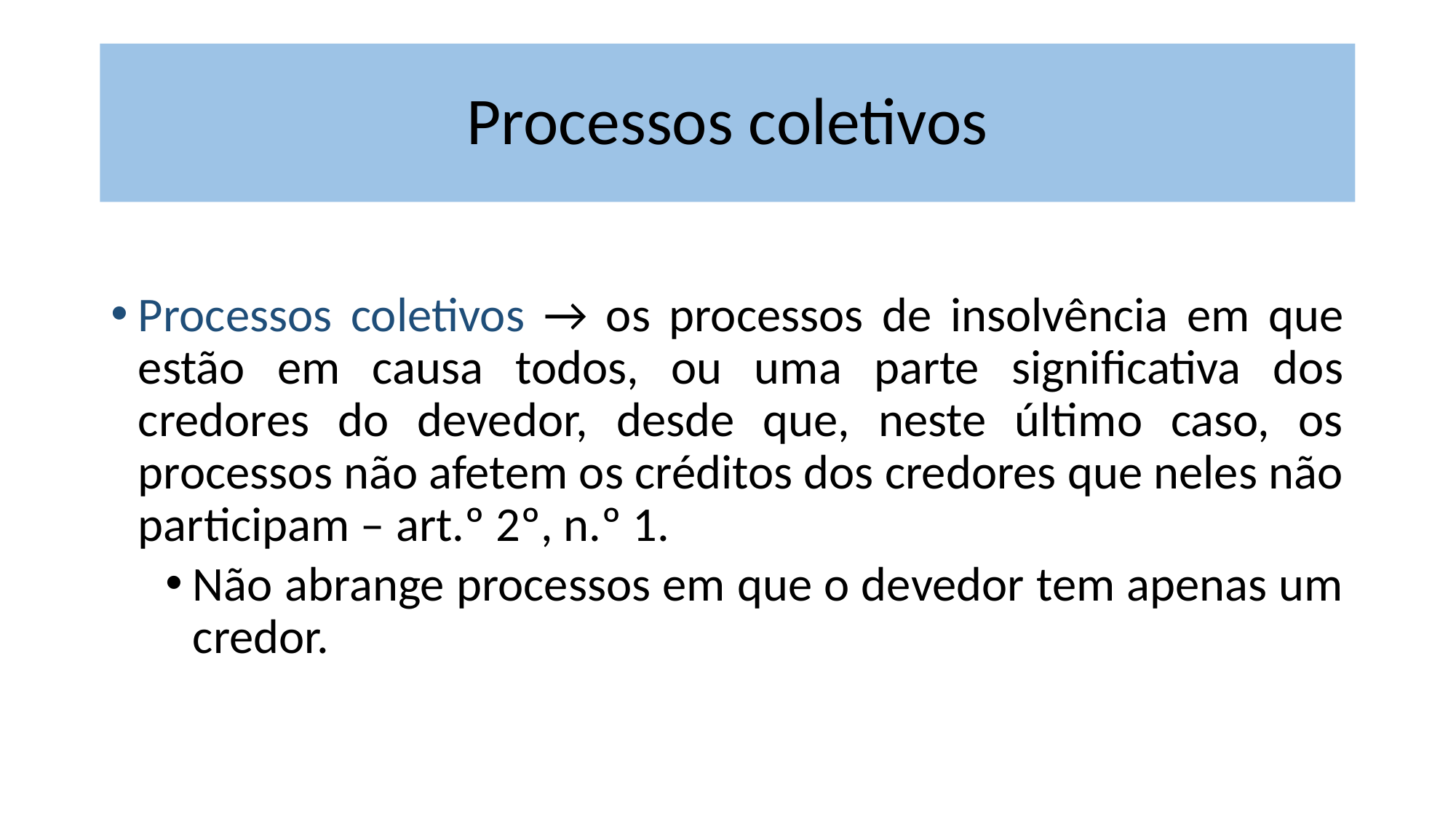

# Processos coletivos

Processos coletivos → os processos de insolvência em que estão em causa todos, ou uma parte significativa dos credores do devedor, desde que, neste último caso, os processos não afetem os créditos dos credores que neles não participam – art.º 2º, n.º 1.
Não abrange processos em que o devedor tem apenas um credor.